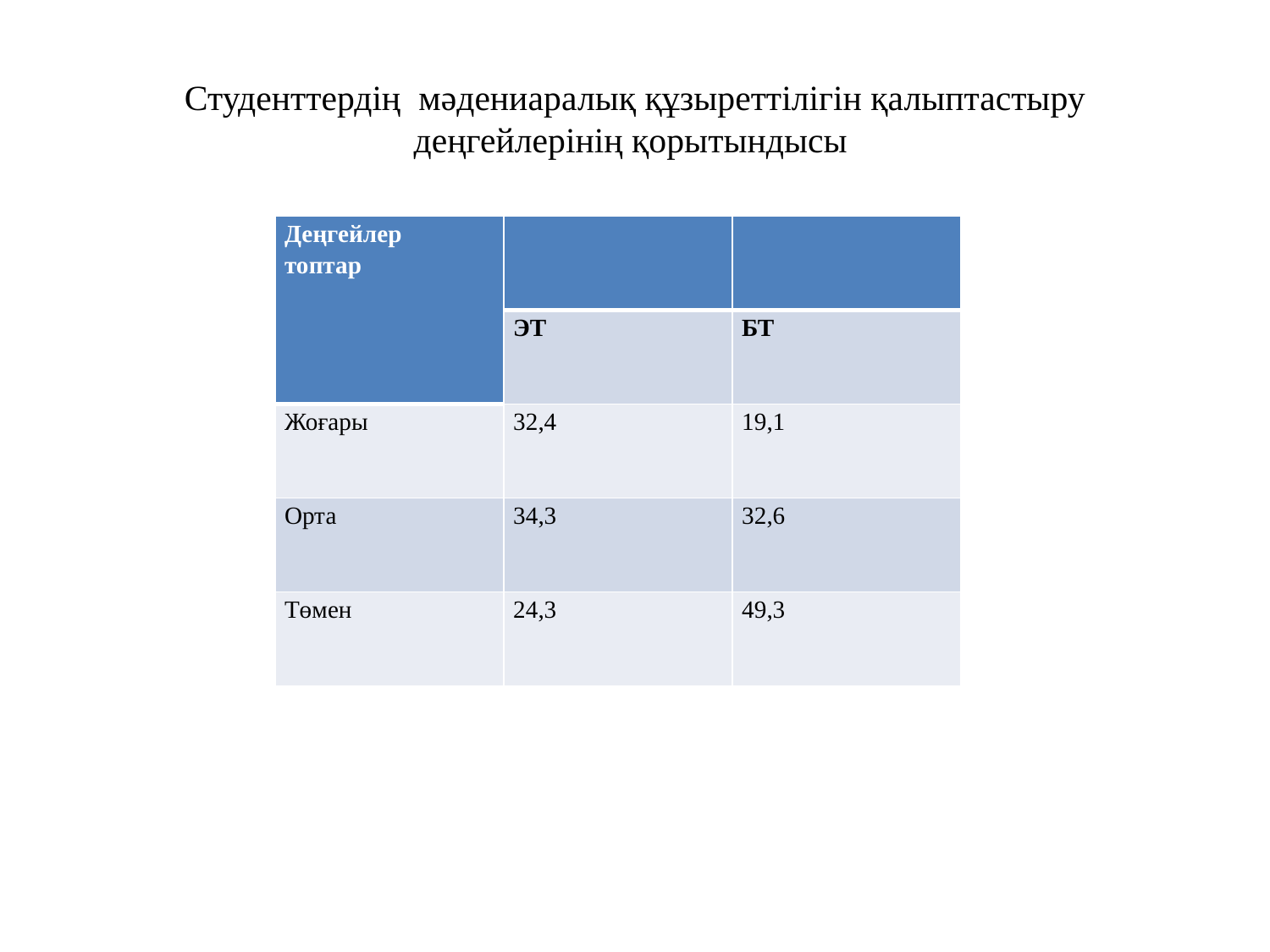

# Студенттердің  мәдениаралық құзыреттілігін қалыптастыру деңгейлерінің қорытындысы
| Деңгейлер топтар |  |  |
| --- | --- | --- |
|  | ЭТ | БТ |
| Жоғары | 32,4 | 19,1 |
| Орта | 34,3 | 32,6 |
| Төмен | 24,3 | 49,3 |